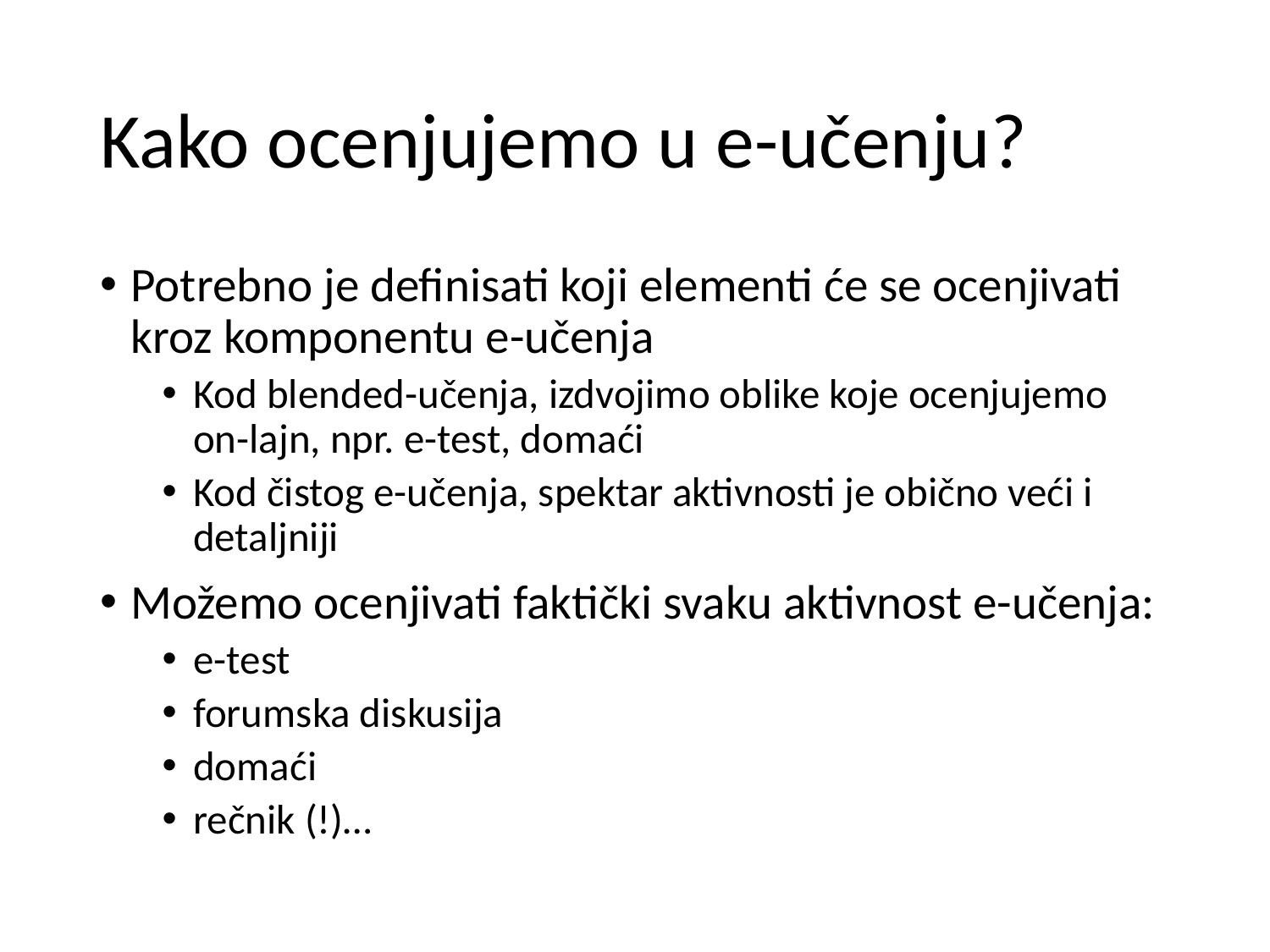

# Kako ocenjujemo u e-učenju?
Potrebno je definisati koji elementi će se ocenjivati kroz komponentu e-učenja
Kod blended-učenja, izdvojimo oblike koje ocenjujemo on-lajn, npr. e-test, domaći
Kod čistog e-učenja, spektar aktivnosti je obično veći i detaljniji
Možemo ocenjivati faktički svaku aktivnost e-učenja:
e-test
forumska diskusija
domaći
rečnik (!)…